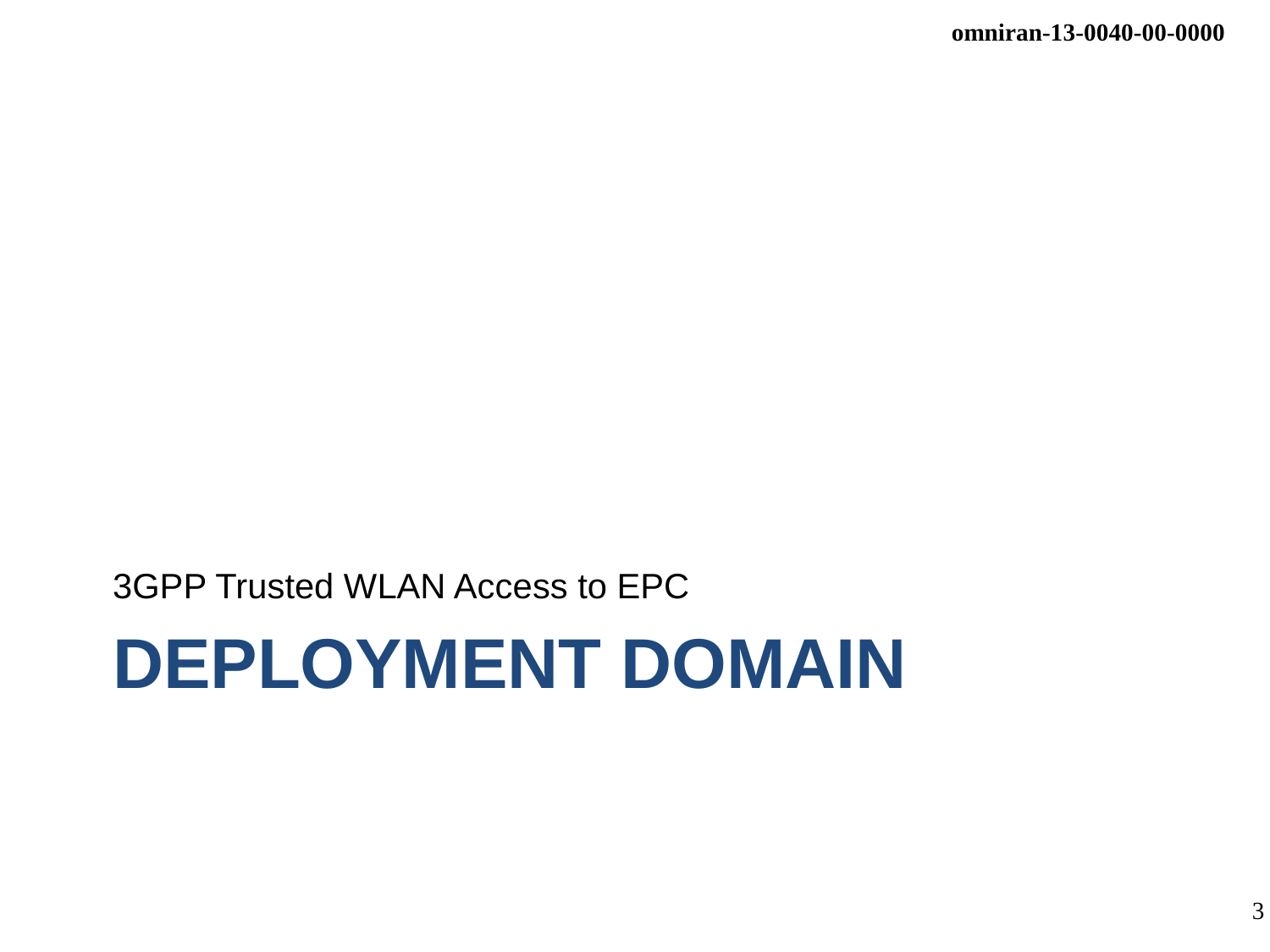

3GPP Trusted WLAN Access to EPC
# Deployment Domain